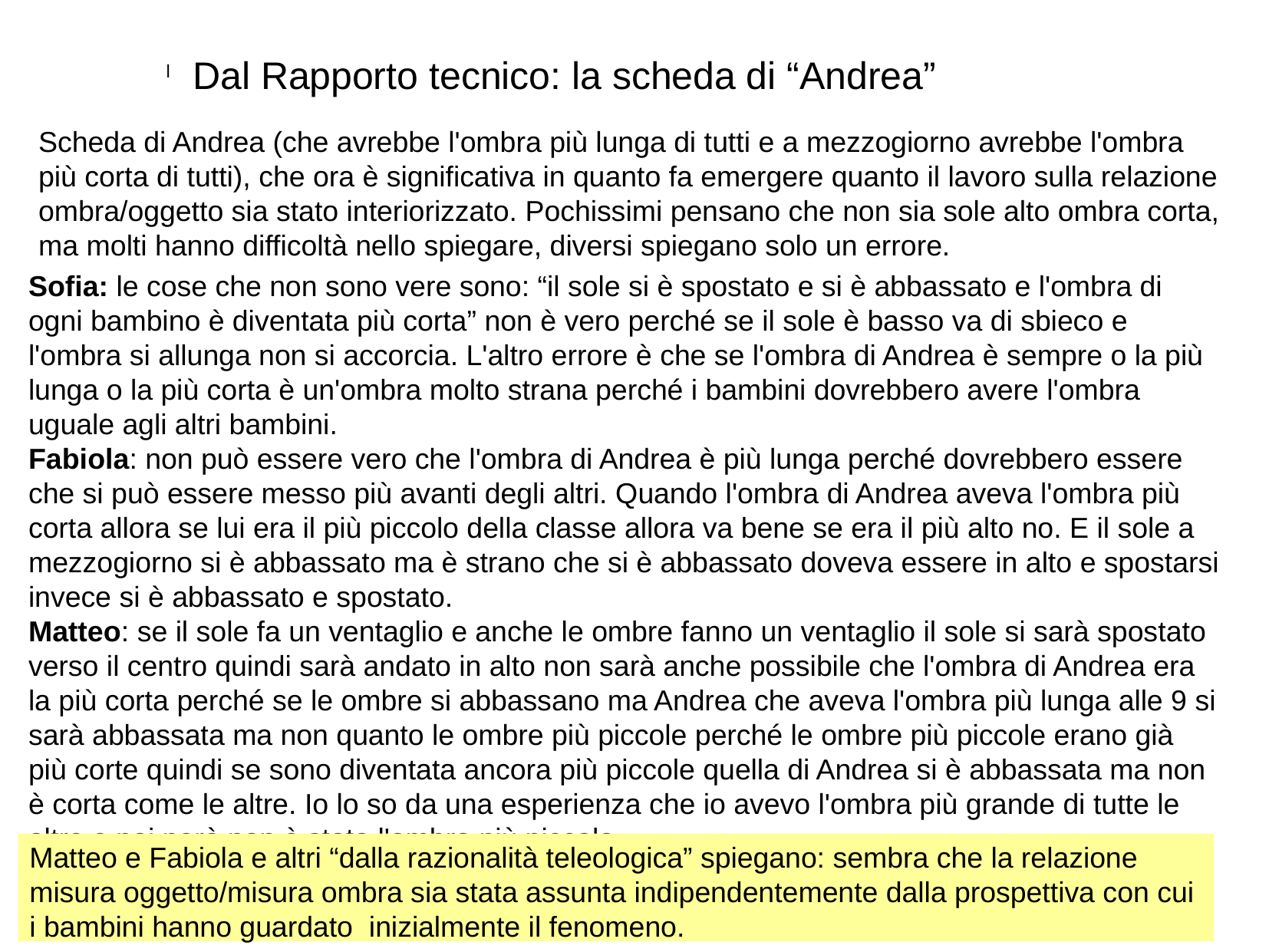

Dal Rapporto tecnico: la scheda di “Andrea”
Scheda di Andrea (che avrebbe l'ombra più lunga di tutti e a mezzogiorno avrebbe l'ombra più corta di tutti), che ora è significativa in quanto fa emergere quanto il lavoro sulla relazione ombra/oggetto sia stato interiorizzato. Pochissimi pensano che non sia sole alto ombra corta, ma molti hanno difficoltà nello spiegare, diversi spiegano solo un errore.
Sofia: le cose che non sono vere sono: “il sole si è spostato e si è abbassato e l'ombra di ogni bambino è diventata più corta” non è vero perché se il sole è basso va di sbieco e l'ombra si allunga non si accorcia. L'altro errore è che se l'ombra di Andrea è sempre o la più lunga o la più corta è un'ombra molto strana perché i bambini dovrebbero avere l'ombra uguale agli altri bambini.
Fabiola: non può essere vero che l'ombra di Andrea è più lunga perché dovrebbero essere che si può essere messo più avanti degli altri. Quando l'ombra di Andrea aveva l'ombra più corta allora se lui era il più piccolo della classe allora va bene se era il più alto no. E il sole a mezzogiorno si è abbassato ma è strano che si è abbassato doveva essere in alto e spostarsi invece si è abbassato e spostato.
Matteo: se il sole fa un ventaglio e anche le ombre fanno un ventaglio il sole si sarà spostato verso il centro quindi sarà andato in alto non sarà anche possibile che l'ombra di Andrea era la più corta perché se le ombre si abbassano ma Andrea che aveva l'ombra più lunga alle 9 si sarà abbassata ma non quanto le ombre più piccole perché le ombre più piccole erano già più corte quindi se sono diventata ancora più piccole quella di Andrea si è abbassata ma non è corta come le altre. Io lo so da una esperienza che io avevo l'ombra più grande di tutte le altre e poi però non è stata l'ombra più piccola.
Matteo e Fabiola e altri “dalla razionalità teleologica” spiegano: sembra che la relazione misura oggetto/misura ombra sia stata assunta indipendentemente dalla prospettiva con cui i bambini hanno guardato  inizialmente il fenomeno.